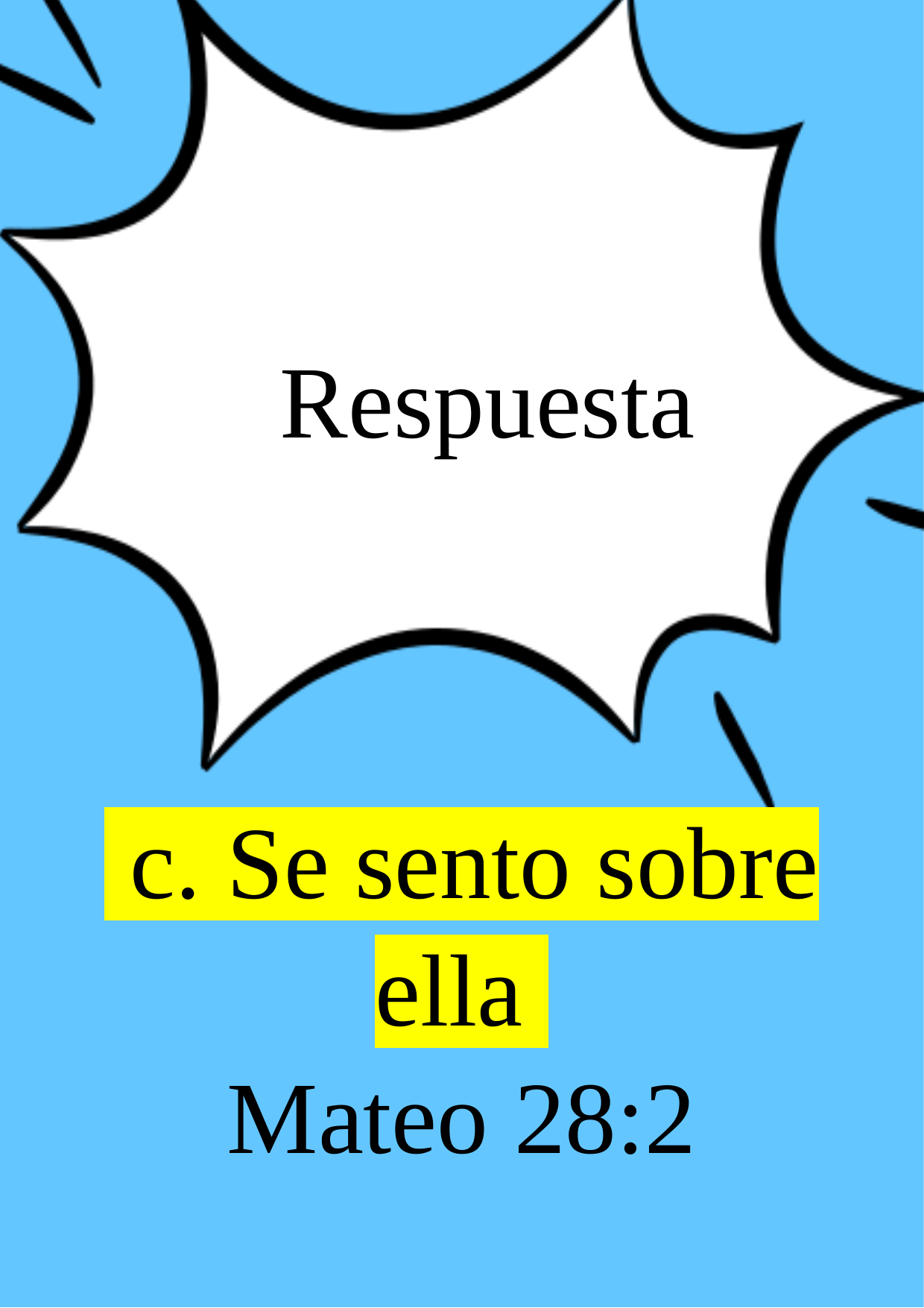

Respuesta

 c. Se sento sobre ella
Mateo 28:2